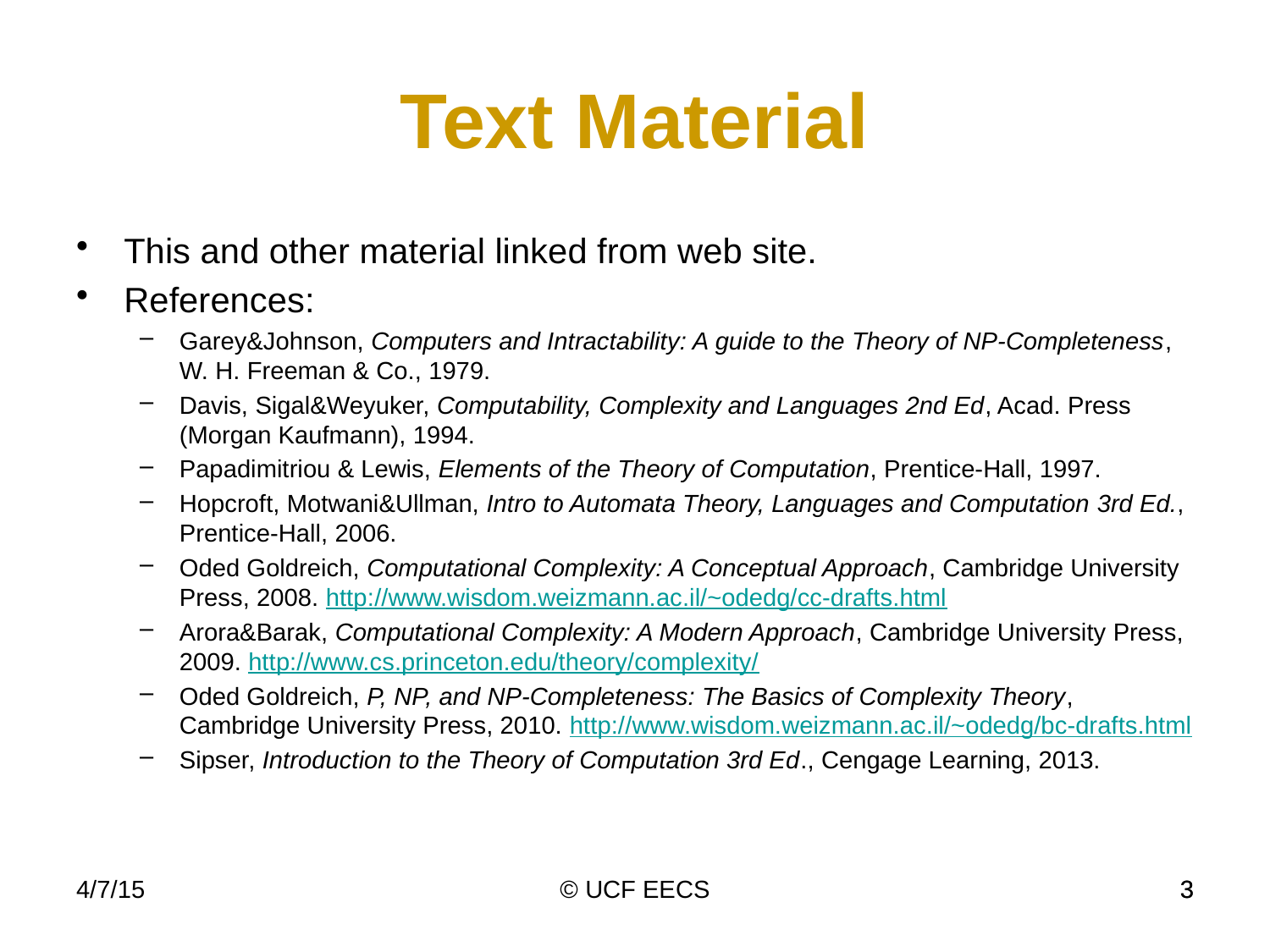

Text Material
This and other material linked from web site.
References:
Garey&Johnson, Computers and Intractability: A guide to the Theory of NP-Completeness, W. H. Freeman & Co., 1979.
Davis, Sigal&Weyuker, Computability, Complexity and Languages 2nd Ed, Acad. Press (Morgan Kaufmann), 1994.
Papadimitriou & Lewis, Elements of the Theory of Computation, Prentice-Hall, 1997.
Hopcroft, Motwani&Ullman, Intro to Automata Theory, Languages and Computation 3rd Ed., Prentice-Hall, 2006.
Oded Goldreich, Computational Complexity: A Conceptual Approach, Cambridge University Press, 2008. http://www.wisdom.weizmann.ac.il/~odedg/cc-drafts.html
Arora&Barak, Computational Complexity: A Modern Approach, Cambridge University Press, 2009. http://www.cs.princeton.edu/theory/complexity/
Oded Goldreich, P, NP, and NP-Completeness: The Basics of Complexity Theory, Cambridge University Press, 2010. http://www.wisdom.weizmann.ac.il/~odedg/bc-drafts.html
Sipser, Introduction to the Theory of Computation 3rd Ed., Cengage Learning, 2013.
4/7/15
© UCF EECS
3
3